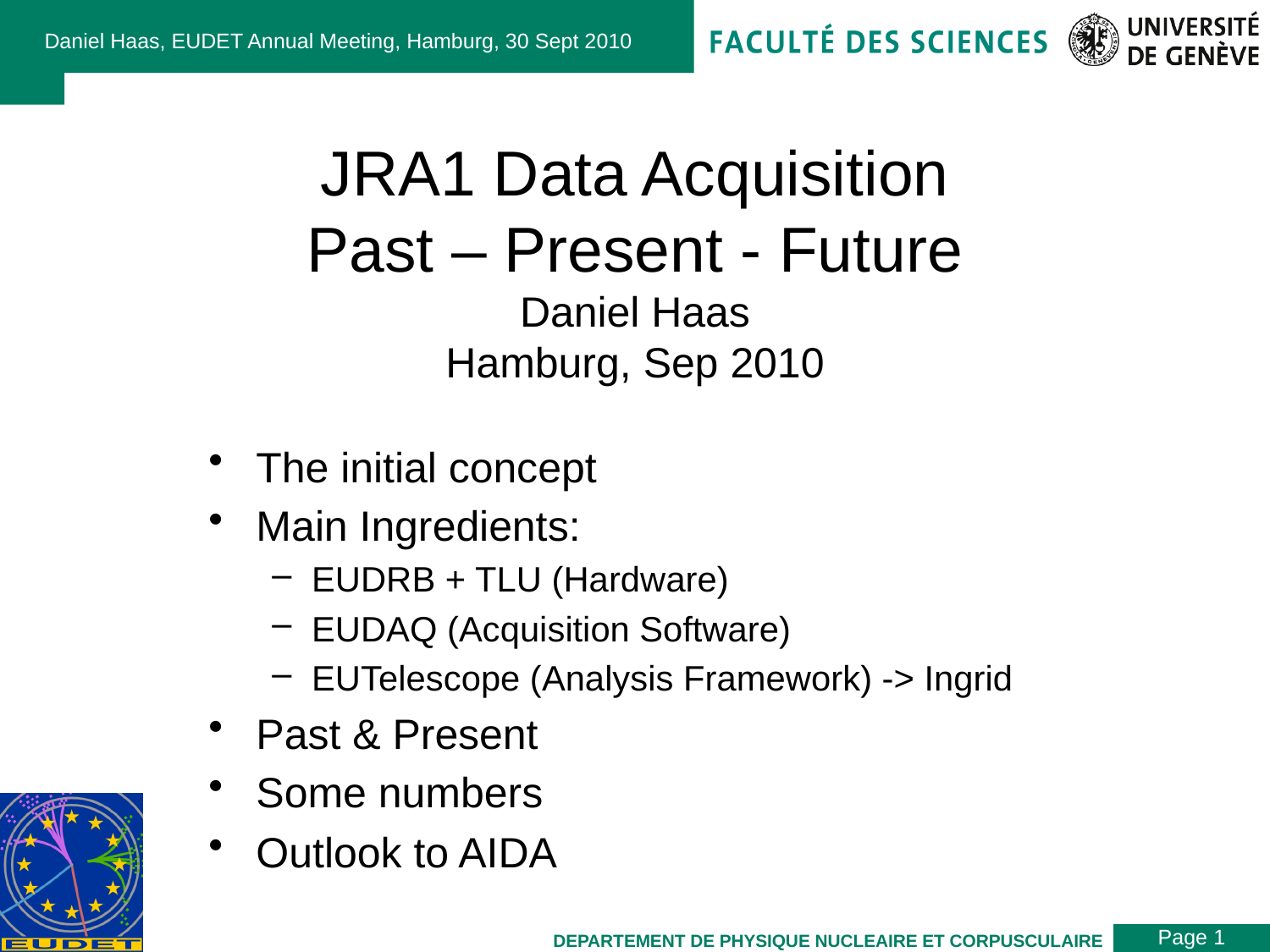

Daniel Haas, EUDET Annual Meeting, Hamburg, 30 Sept 2010
# JRA1 Data Acquisition Past – Present - Future Daniel Haas Hamburg, Sep 2010
The initial concept
Main Ingredients:
EUDRB + TLU (Hardware)
EUDAQ (Acquisition Software)
EUTelescope (Analysis Framework) -> Ingrid
Past & Present
Some numbers
Outlook to AIDA
Page 1